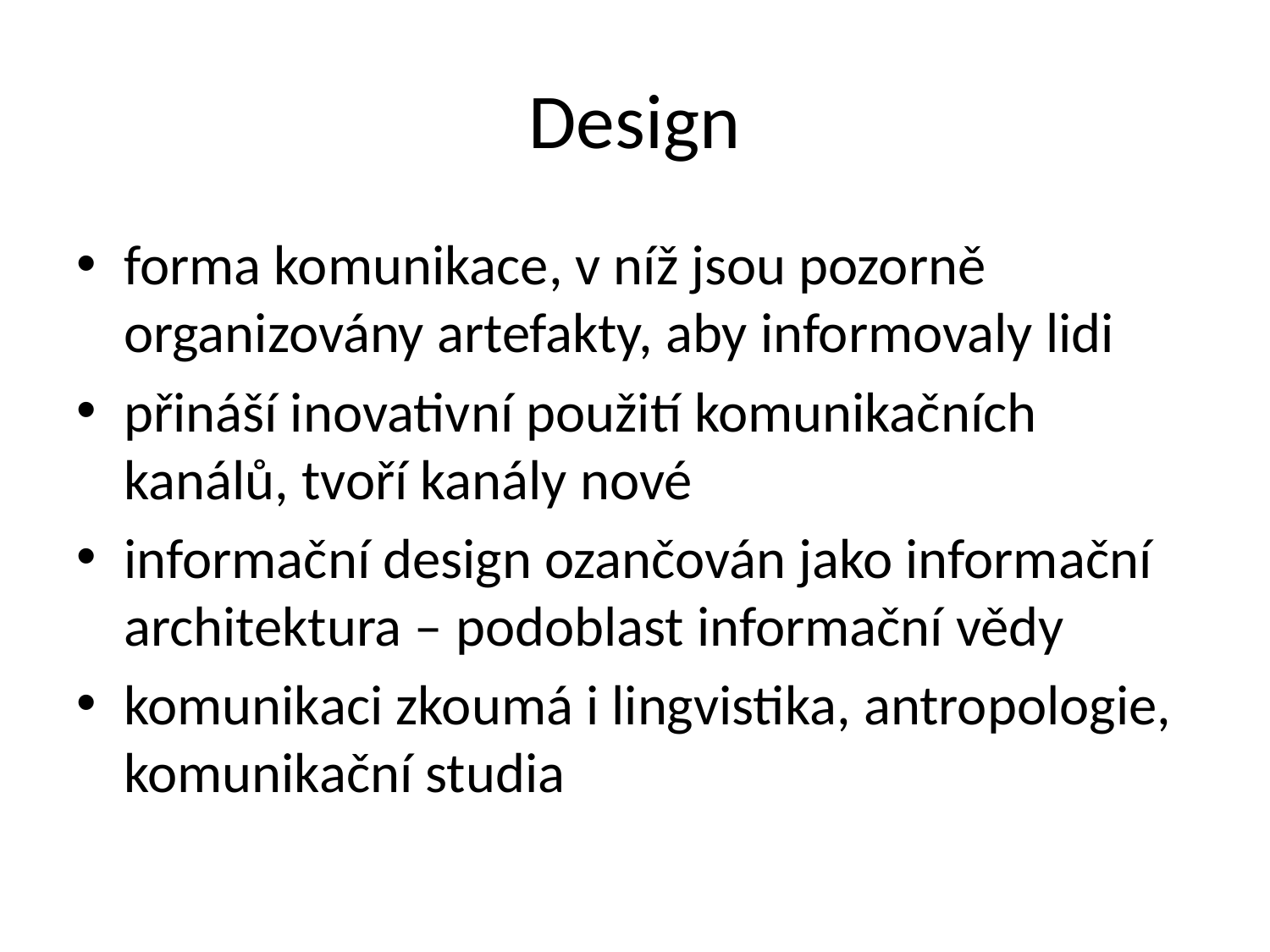

# Design
forma komunikace, v níž jsou pozorně organizovány artefakty, aby informovaly lidi
přináší inovativní použití komunikačních kanálů, tvoří kanály nové
informační design ozančován jako informační architektura – podoblast informační vědy
komunikaci zkoumá i lingvistika, antropologie, komunikační studia